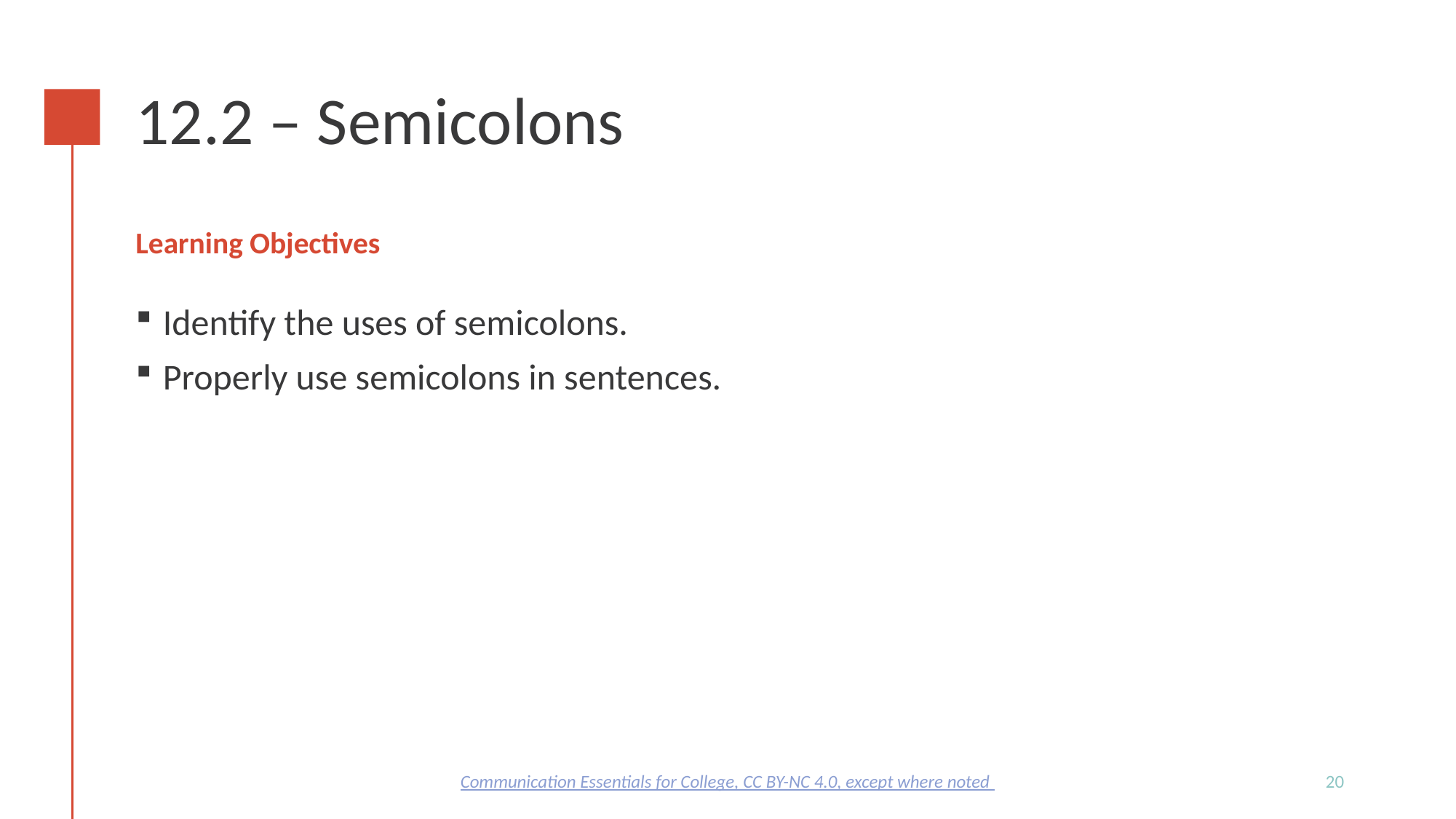

# 12.2 – Semicolons
Learning Objectives
Identify the uses of semicolons.
Properly use semicolons in sentences.
20
Communication Essentials for College, CC BY-NC 4.0, except where noted